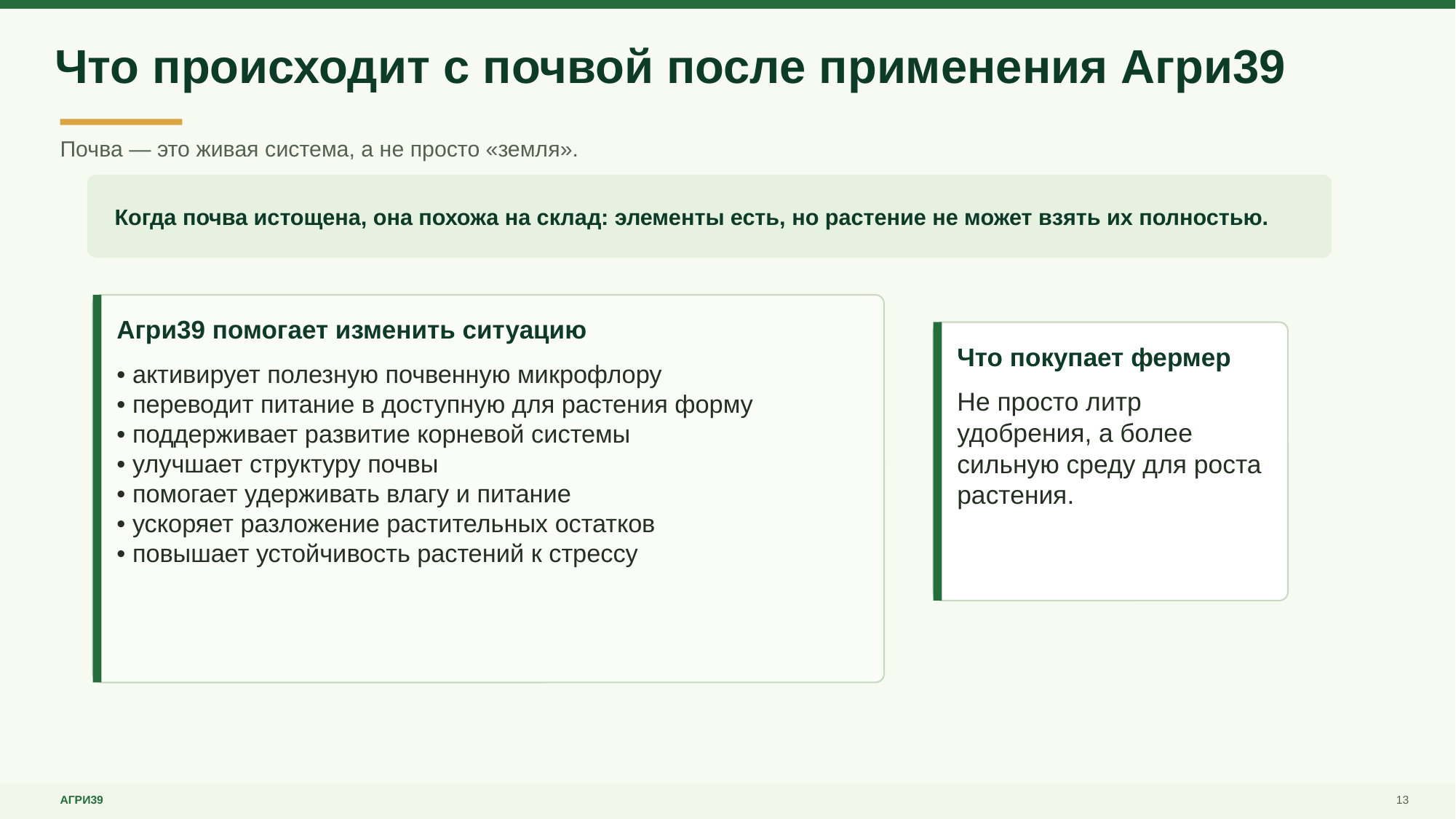

Что происходит с почвой после применения Агри39

Почва — это живая система, а не просто «земля».

Когда почва истощена, она похожа на склад: элементы есть, но растение не может взять их полностью.

Агри39 помогает изменить ситуацию

Что покупает фермер
• активирует полезную почвенную микрофлору
• переводит питание в доступную для растения форму
• поддерживает развитие корневой системы
• улучшает структуру почвы
• помогает удерживать влагу и питание
• ускоряет разложение растительных остатков
• повышает устойчивость растений к стрессу
Не просто литр удобрения, а более сильную среду для роста растения.

АГРИ39
13